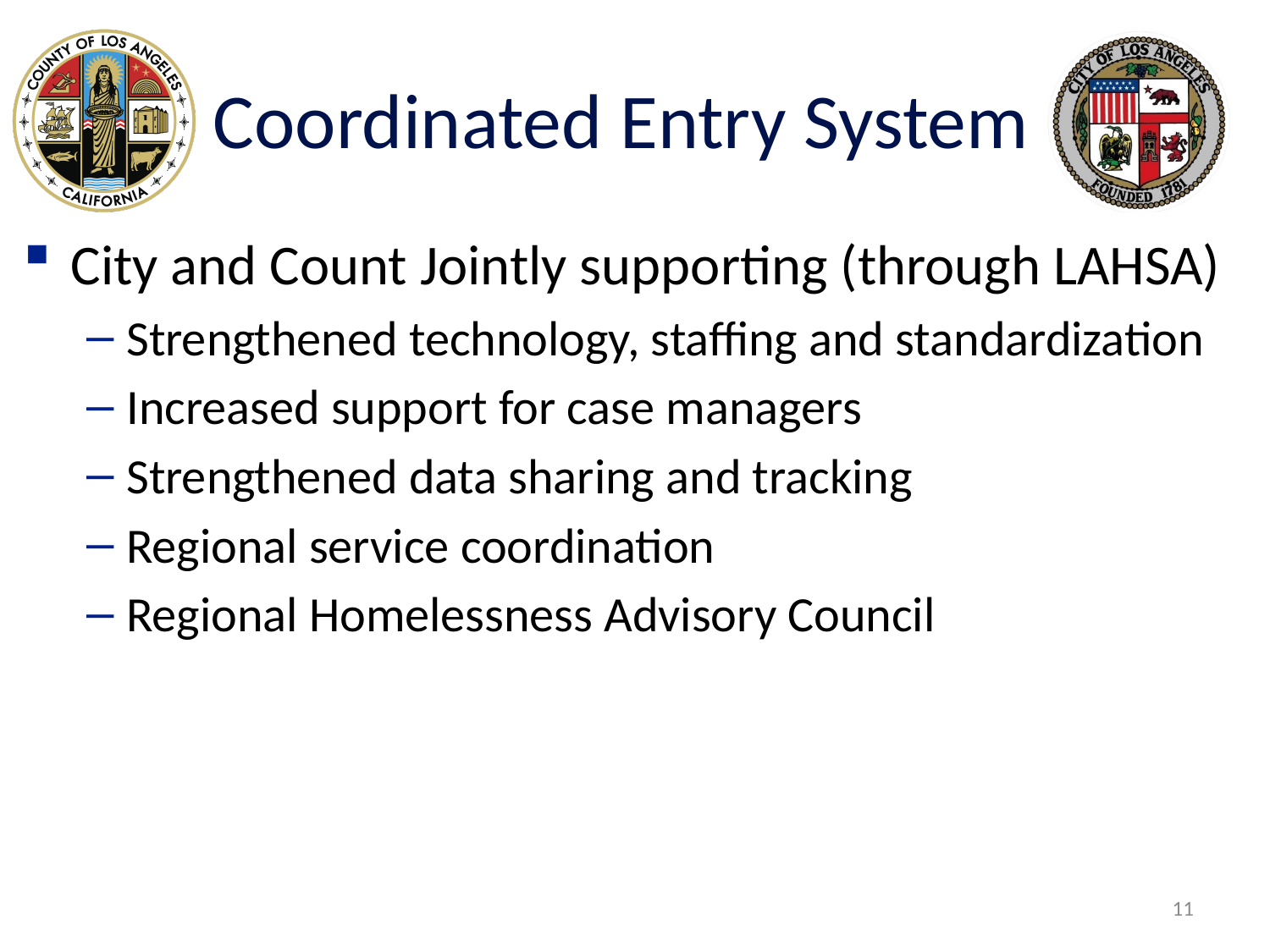

# Coordinated Entry System
City and Count Jointly supporting (through LAHSA)
Strengthened technology, staffing and standardization
Increased support for case managers
Strengthened data sharing and tracking
Regional service coordination
Regional Homelessness Advisory Council

11